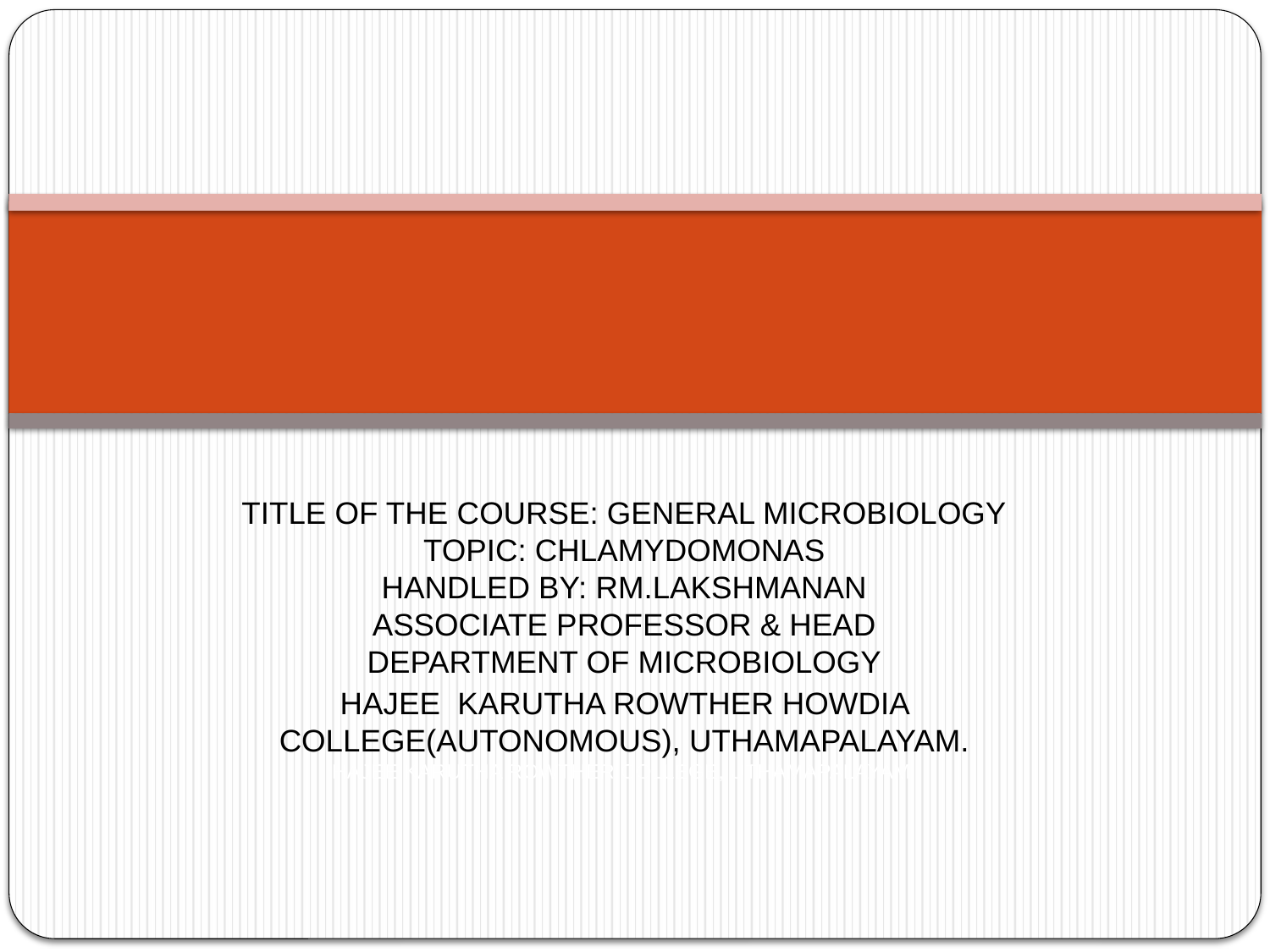

#
TITLE OF THE COURSE: GENERAL MICROBIOLOGY
TOPIC: CHLAMYDOMONAS
HANDLED BY: RM.LAKSHMANAN
ASSOCIATE PROFESSOR & HEAD
DEPARTMENT OF MICROBIOLOGY
HAJEE  KARUTHA ROWTHER HOWDIA COLLEGE(AUTONOMOUS), UTHAMAPALAYAM.
HAJEE KARUTHA ROWTHER COLLEGE, UTHAMAPALAYAM